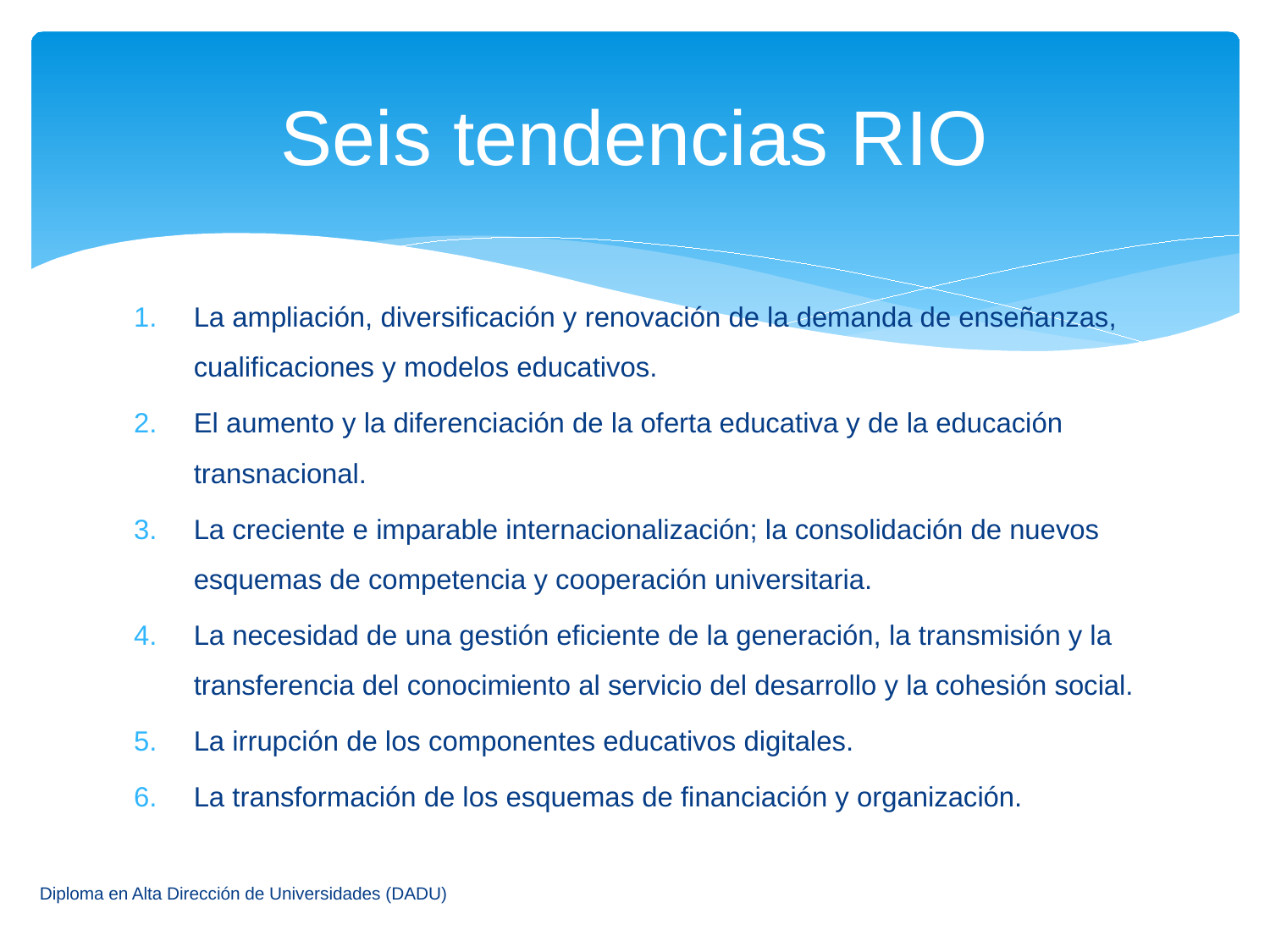

# Seis tendencias RIO
La ampliación, diversificación y renovación de la demanda de enseñanzas, cualificaciones y modelos educativos.
El aumento y la diferenciación de la oferta educativa y de la educación transnacional.
La creciente e imparable internacionalización; la consolidación de nuevos esquemas de competencia y cooperación universitaria.
La necesidad de una gestión eficiente de la generación, la transmisión y la transferencia del conocimiento al servicio del desarrollo y la cohesión social.
La irrupción de los componentes educativos digitales.
La transformación de los esquemas de financiación y organización.

Diploma en Alta Dirección de Universidades (DADU)